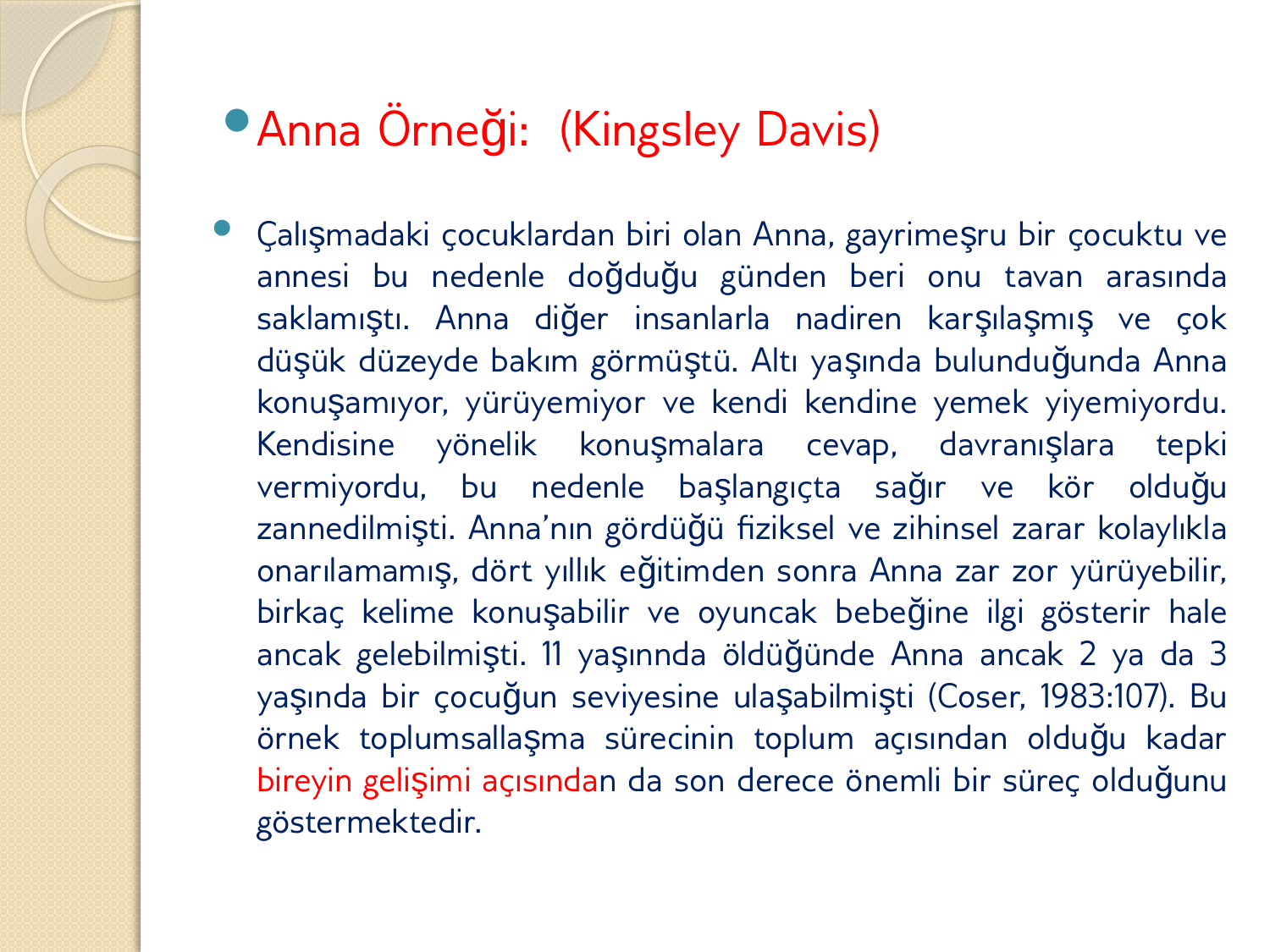

Anna Örneği:  (Kingsley Davis)

Çalışmadaki çocuklardan biri olan Anna, gayrimeşru bir çocuktu ve annesi bu nedenle doğduğu günden beri onu tavan arasında saklamıştı. Anna diğer insanlarla nadiren karşılaşmış ve çok düşük düzeyde bakım görmüştü. Altı yaşında bulunduğunda Anna konuşamıyor, yürüyemiyor ve kendi kendine yemek yiyemiyordu. Kendisine yönelik konuşmalara cevap, davranışlara tepki vermiyordu, bu nedenle başlangıçta sağır ve kör olduğu zannedilmişti. Anna’nın gördüğü fiziksel ve zihinsel zarar kolaylıkla onarılamamış, dört yıllık eğitimden sonra Anna zar zor yürüyebilir, birkaç kelime konuşabilir ve oyuncak bebeğine ilgi gösterir hale ancak gelebilmişti. 11 yaşınnda öldüğünde Anna ancak 2 ya da 3 yaşında bir çocuğun seviyesine ulaşabilmişti (Coser, 1983:107). Bu örnek toplumsallaşma sürecinin toplum açısından olduğu kadar bireyin gelişimi açısından da son derece önemli bir süreç olduğunu göstermektedir.